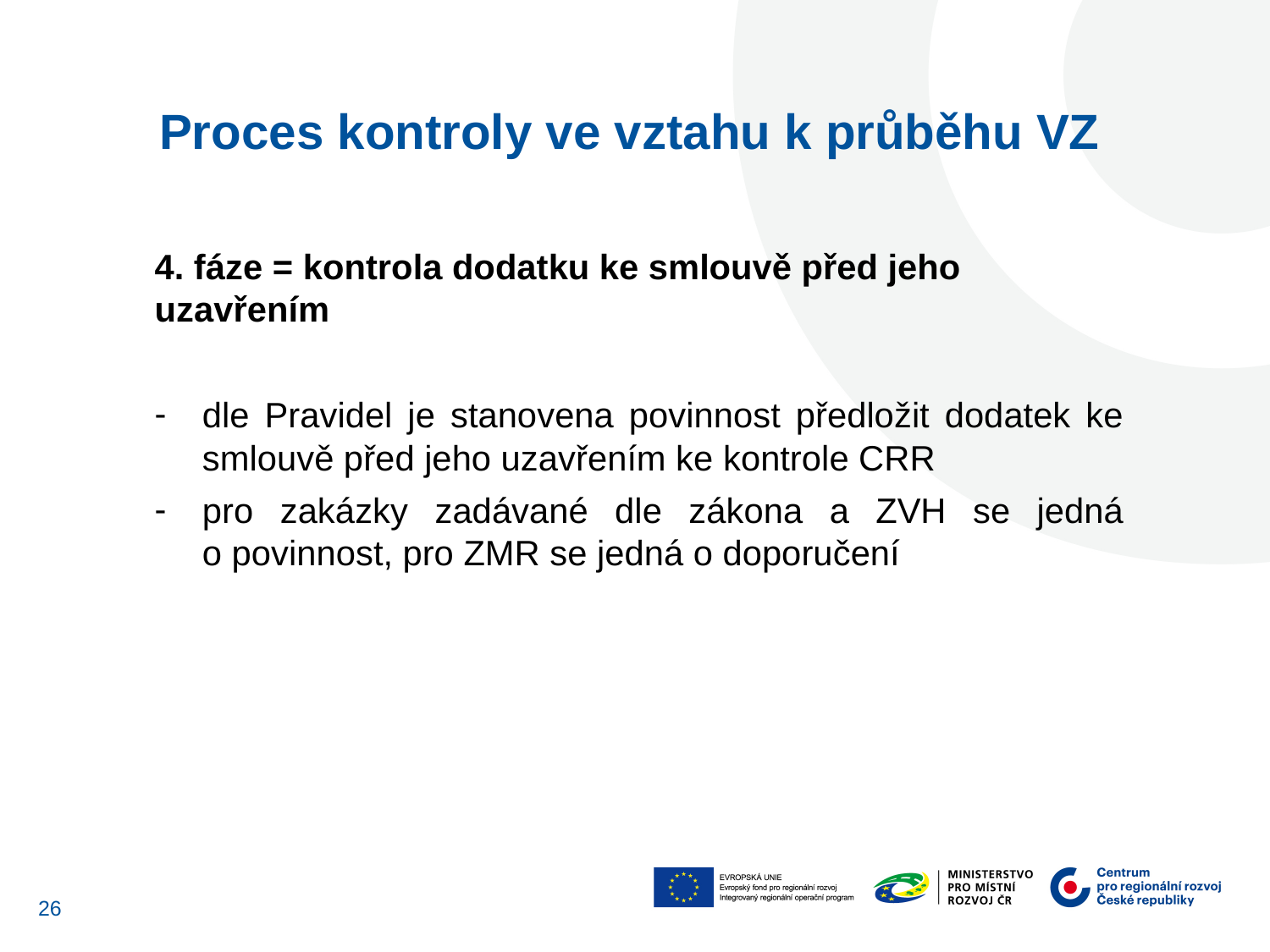

Proces kontroly ve vztahu k průběhu VZ
4. fáze = kontrola dodatku ke smlouvě před jeho uzavřením

dle Pravidel je stanovena povinnost předložit dodatek ke smlouvě před jeho uzavřením ke kontrole CRR
pro zakázky zadávané dle zákona a ZVH se jedná o povinnost, pro ZMR se jedná o doporučení
26